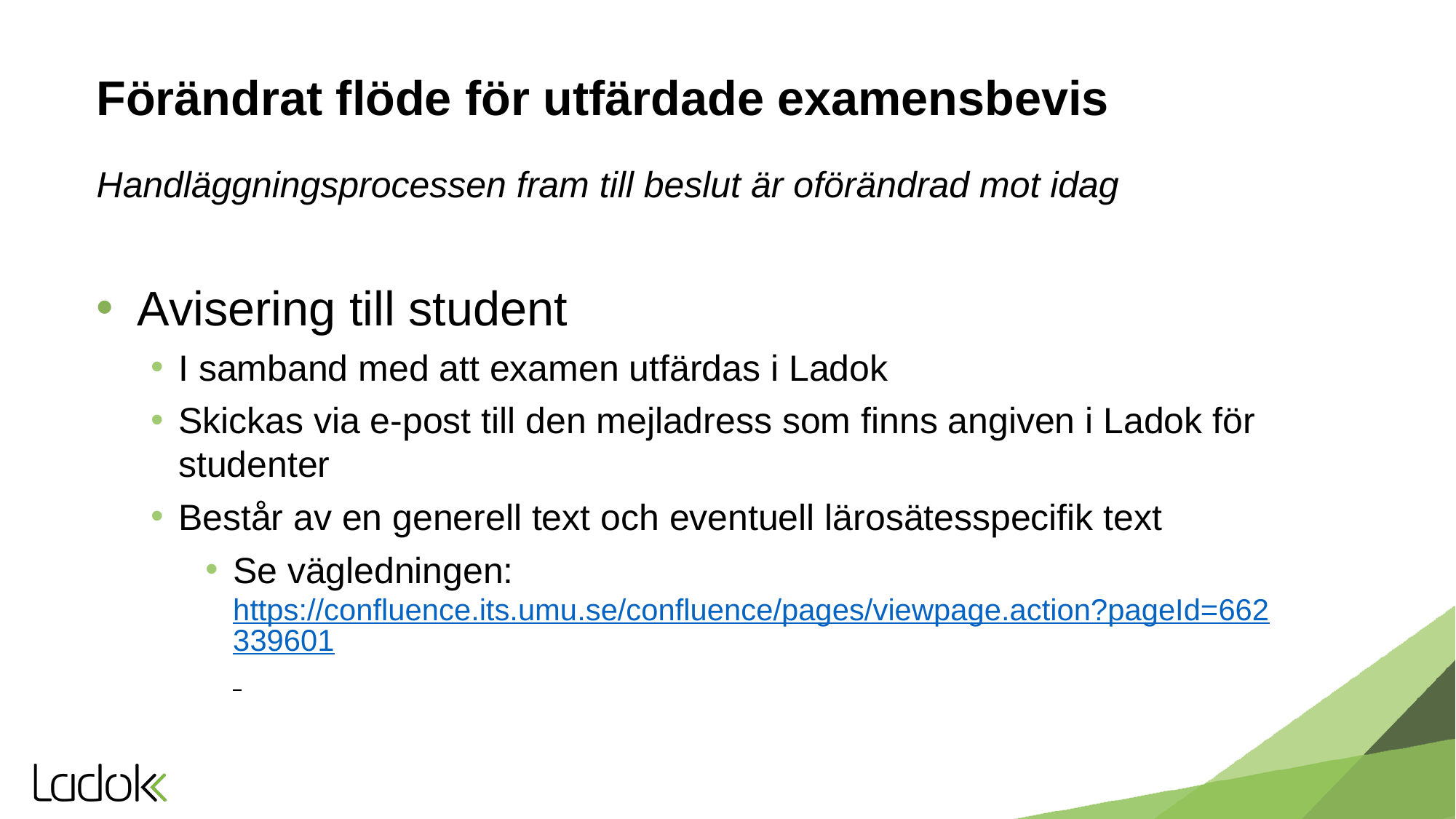

# Förändrat flöde för utfärdade examensbevis
Handläggningsprocessen fram till beslut är oförändrad mot idag

Avisering till student
I samband med att examen utfärdas i Ladok
Skickas via e-post till den mejladress som finns angiven i Ladok för studenter
Består av en generell text och eventuell lärosätesspecifik text
Se vägledningen:  https://confluence.its.umu.se/confluence/pages/viewpage.action?pageId=662339601